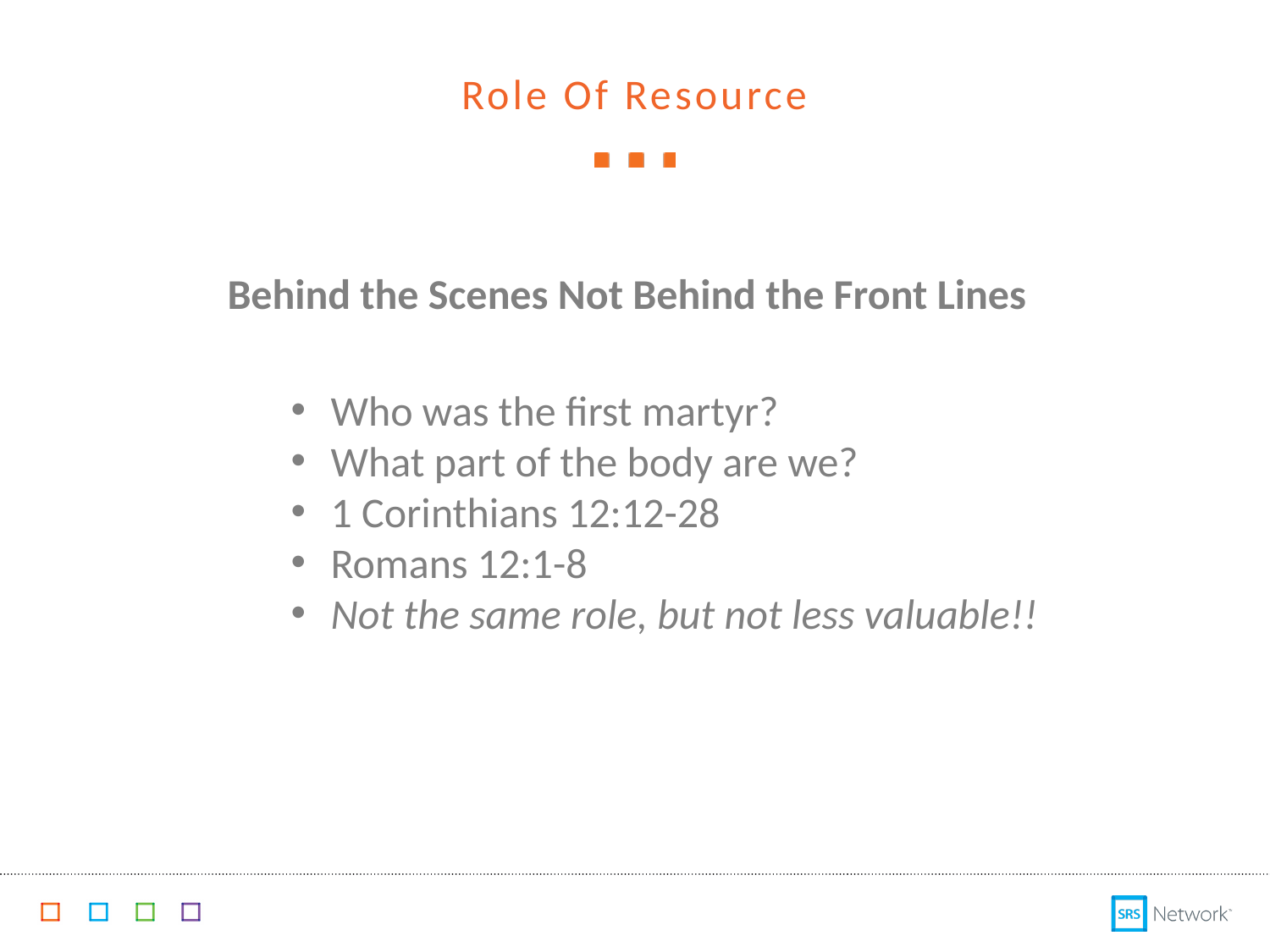

Role Of Resource
Behind the Scenes Not Behind the Front Lines

Who was the first martyr?
What part of the body are we?
1 Corinthians 12:12-28
Romans 12:1-8
Not the same role, but not less valuable!!